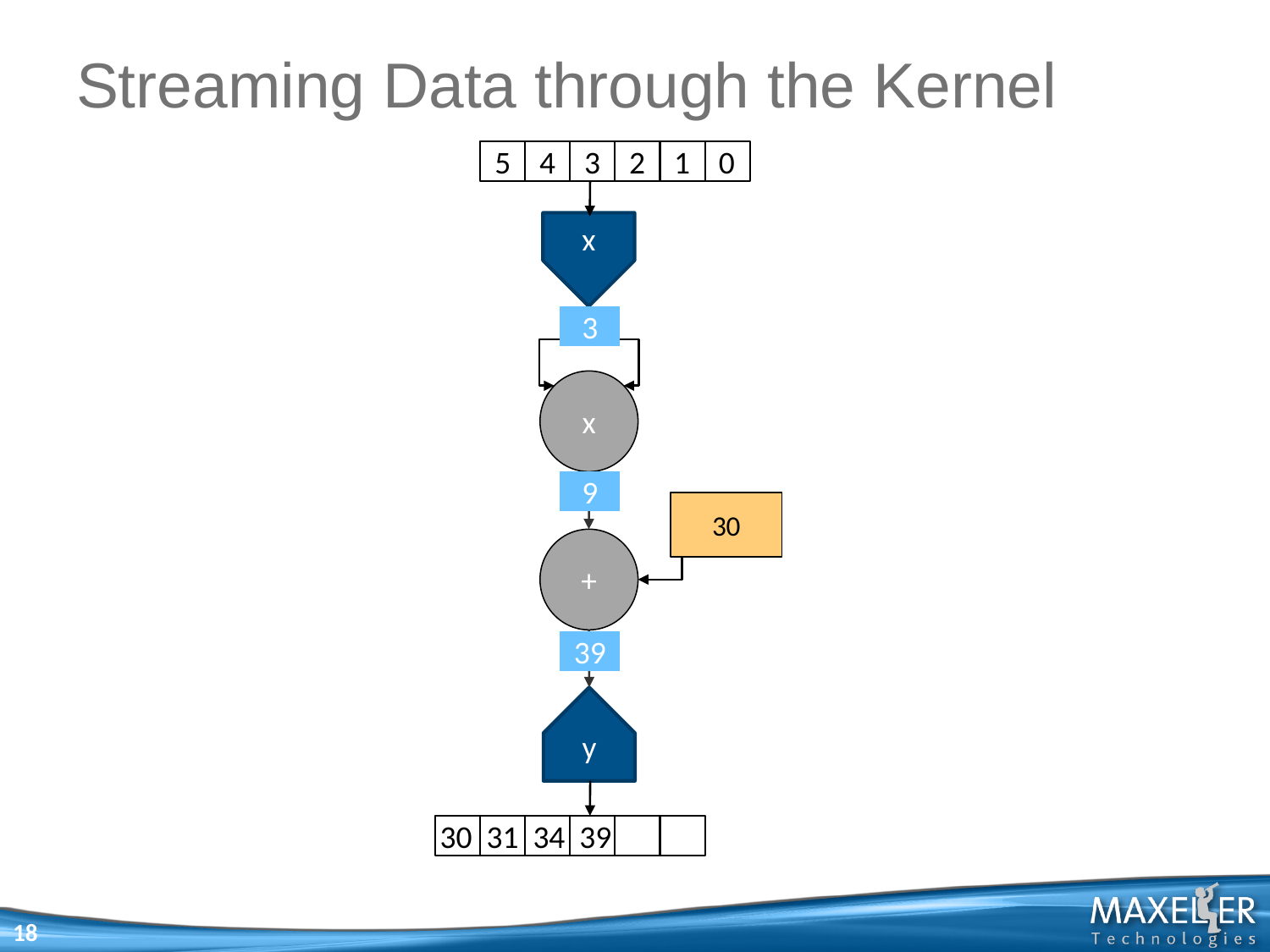

# Streaming Data through the Kernel
5    4    3    2    1    0
x
x
30
+
y
3
9
39
30  31  34  39
18